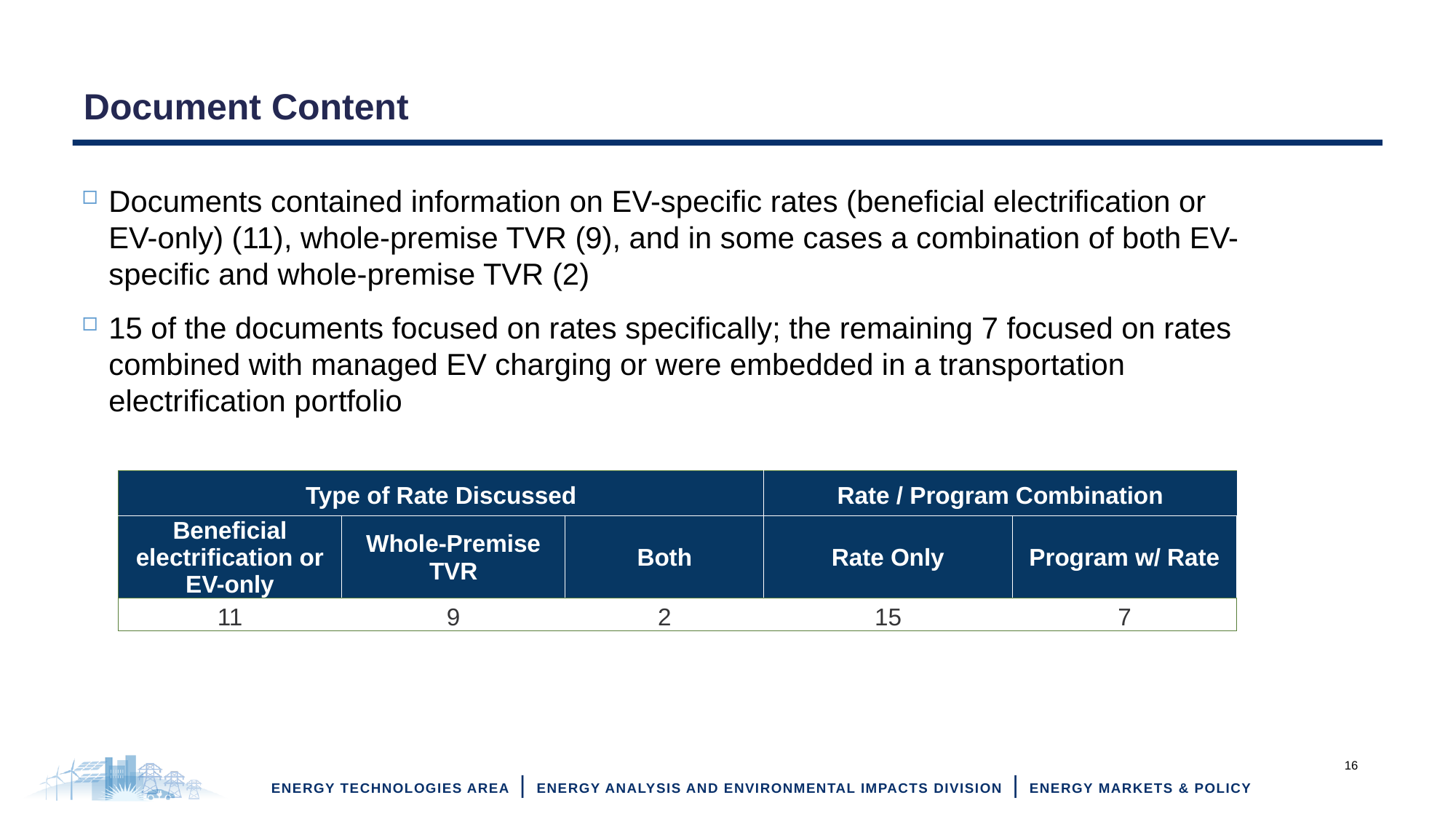

# Document Content
Documents contained information on EV-specific rates (beneficial electrification or EV-only) (11), whole-premise TVR (9), and in some cases a combination of both EV-specific and whole-premise TVR (2)
15 of the documents focused on rates specifically; the remaining 7 focused on rates combined with managed EV charging or were embedded in a transportation electrification portfolio
| Type of Rate Discussed |  |  | Rate / Program Combination |  |
| --- | --- | --- | --- | --- |
| Beneficial electrification or EV-only | Whole-Premise TVR | Both | Rate Only | Program w/ Rate |
| 11 | 9 | 2 | 15 | 7 |
16